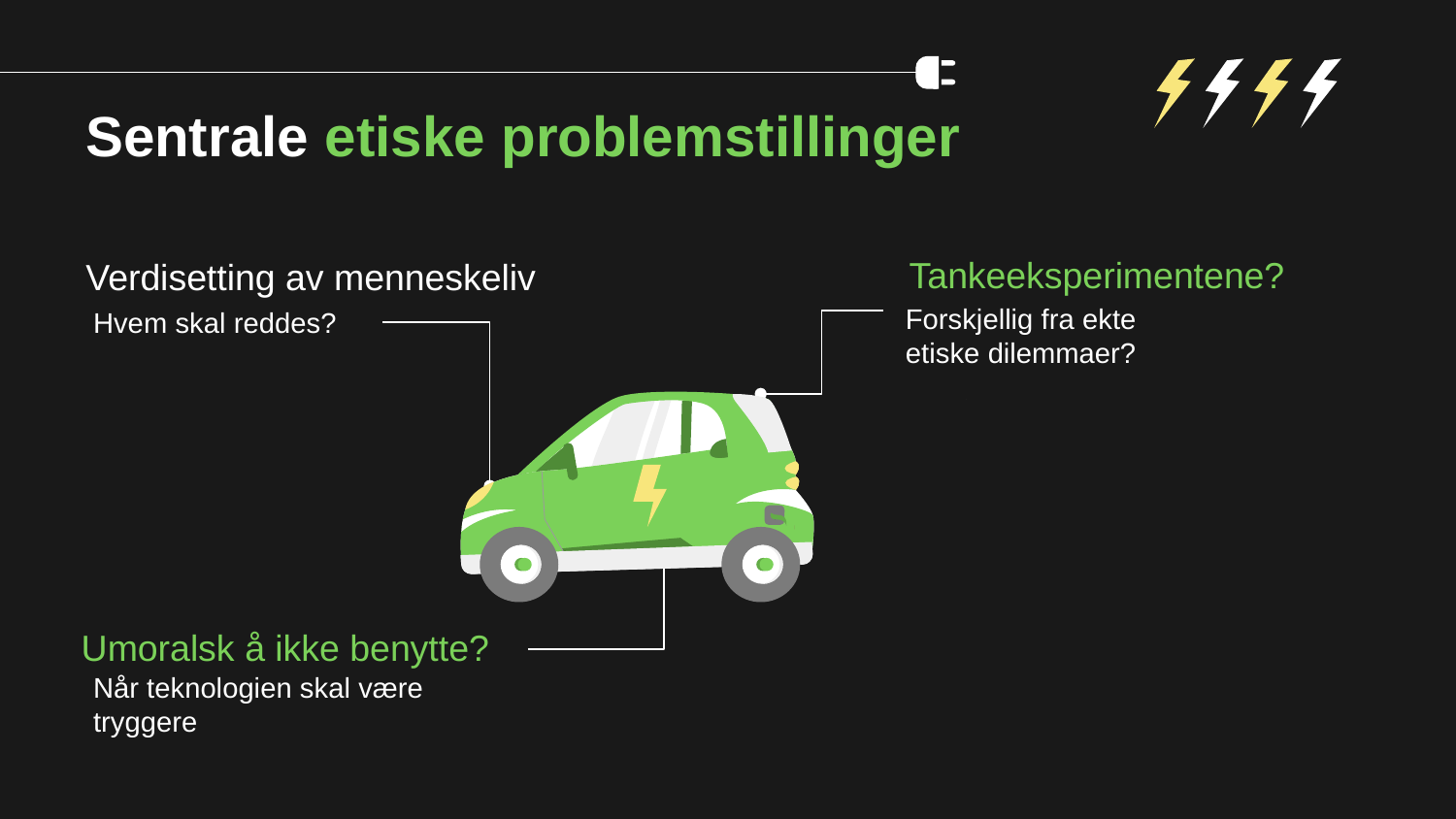

# Sentrale etiske problemstillinger
Tankeeksperimentene?
Verdisetting av menneskeliv
Hvem skal reddes?
Forskjellig fra ekte etiske dilemmaer?

Umoralsk å ikke benytte?
Når teknologien skal være tryggere